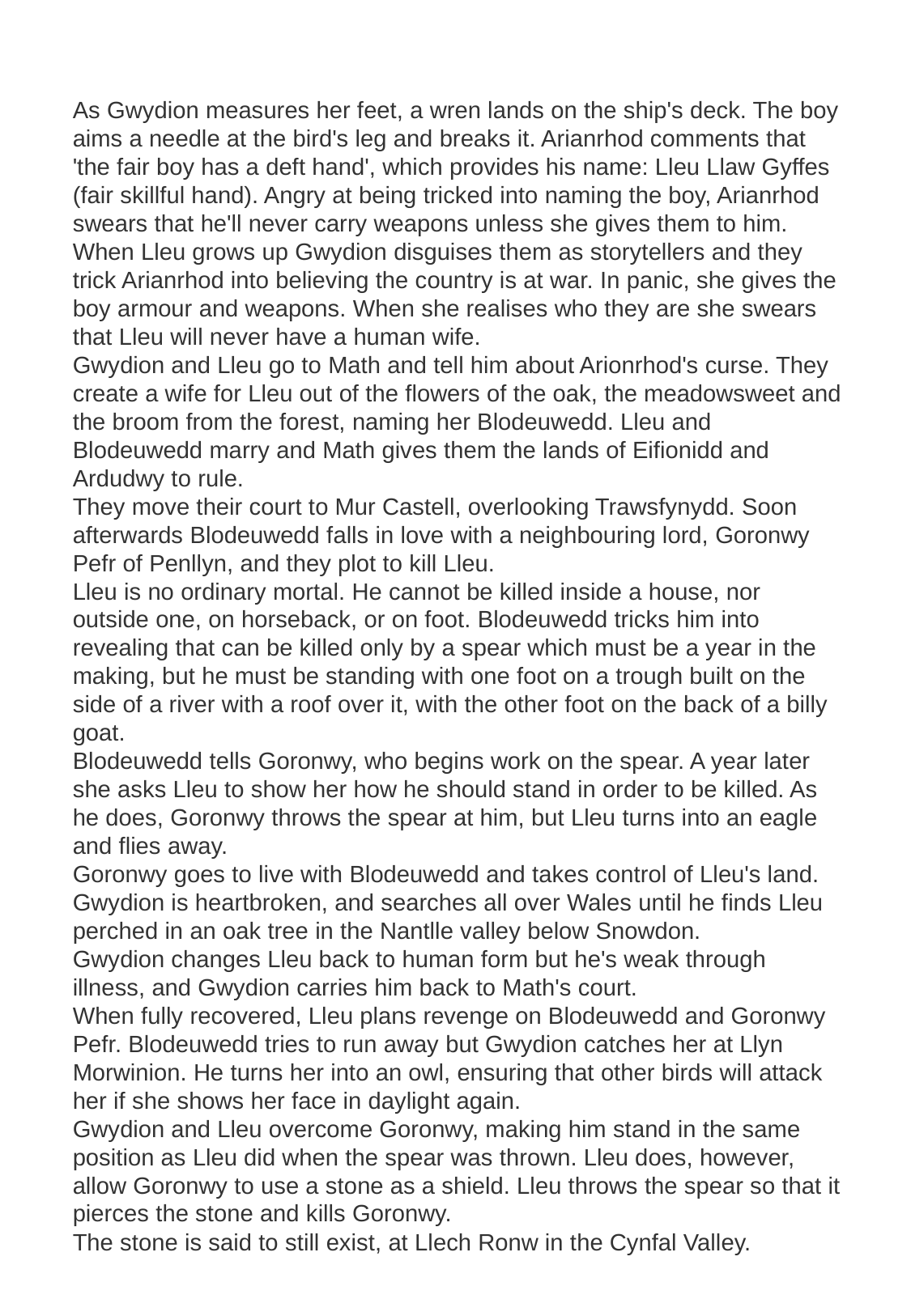

As Gwydion measures her feet, a wren lands on the ship's deck. The boy aims a needle at the bird's leg and breaks it. Arianrhod comments that 'the fair boy has a deft hand', which provides his name: Lleu Llaw Gyffes (fair skillful hand). Angry at being tricked into naming the boy, Arianrhod swears that he'll never carry weapons unless she gives them to him.
When Lleu grows up Gwydion disguises them as storytellers and they trick Arianrhod into believing the country is at war. In panic, she gives the boy armour and weapons. When she realises who they are she swears that Lleu will never have a human wife.
Gwydion and Lleu go to Math and tell him about Arionrhod's curse. They create a wife for Lleu out of the flowers of the oak, the meadowsweet and the broom from the forest, naming her Blodeuwedd. Lleu and Blodeuwedd marry and Math gives them the lands of Eifionidd and Ardudwy to rule.
They move their court to Mur Castell, overlooking Trawsfynydd. Soon afterwards Blodeuwedd falls in love with a neighbouring lord, Goronwy Pefr of Penllyn, and they plot to kill Lleu.
Lleu is no ordinary mortal. He cannot be killed inside a house, nor outside one, on horseback, or on foot. Blodeuwedd tricks him into revealing that can be killed only by a spear which must be a year in the making, but he must be standing with one foot on a trough built on the side of a river with a roof over it, with the other foot on the back of a billy goat.
Blodeuwedd tells Goronwy, who begins work on the spear. A year later she asks Lleu to show her how he should stand in order to be killed. As he does, Goronwy throws the spear at him, but Lleu turns into an eagle and flies away.
Goronwy goes to live with Blodeuwedd and takes control of Lleu's land. Gwydion is heartbroken, and searches all over Wales until he finds Lleu perched in an oak tree in the Nantlle valley below Snowdon.
Gwydion changes Lleu back to human form but he's weak through illness, and Gwydion carries him back to Math's court.
When fully recovered, Lleu plans revenge on Blodeuwedd and Goronwy Pefr. Blodeuwedd tries to run away but Gwydion catches her at Llyn Morwinion. He turns her into an owl, ensuring that other birds will attack her if she shows her face in daylight again.
Gwydion and Lleu overcome Goronwy, making him stand in the same position as Lleu did when the spear was thrown. Lleu does, however, allow Goronwy to use a stone as a shield. Lleu throws the spear so that it pierces the stone and kills Goronwy.
The stone is said to still exist, at Llech Ronw in the Cynfal Valley.